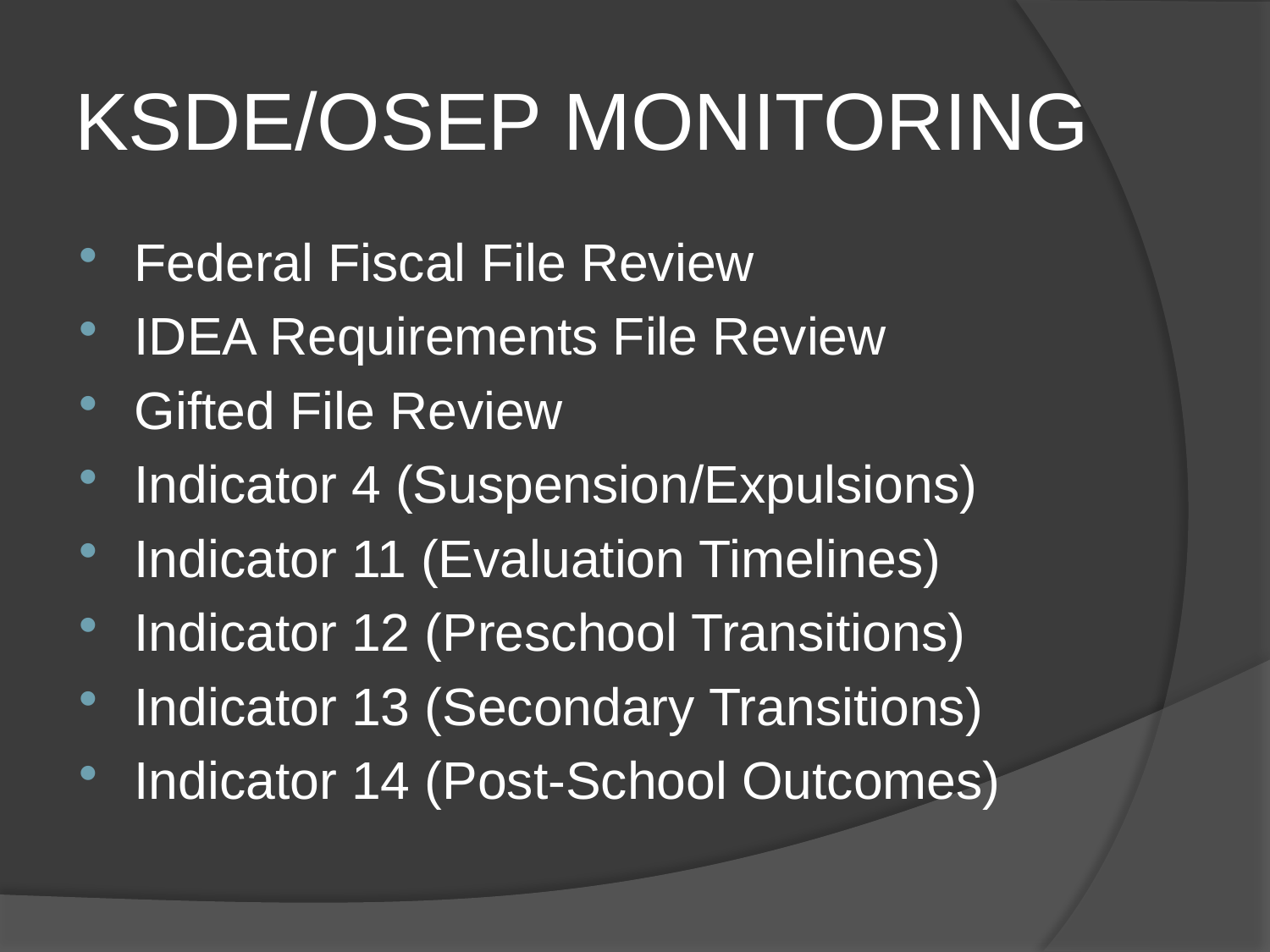

# KSDE/OSEP MONITORING
Federal Fiscal File Review
IDEA Requirements File Review
Gifted File Review
Indicator 4 (Suspension/Expulsions)
Indicator 11 (Evaluation Timelines)
Indicator 12 (Preschool Transitions)
Indicator 13 (Secondary Transitions)
Indicator 14 (Post-School Outcomes)